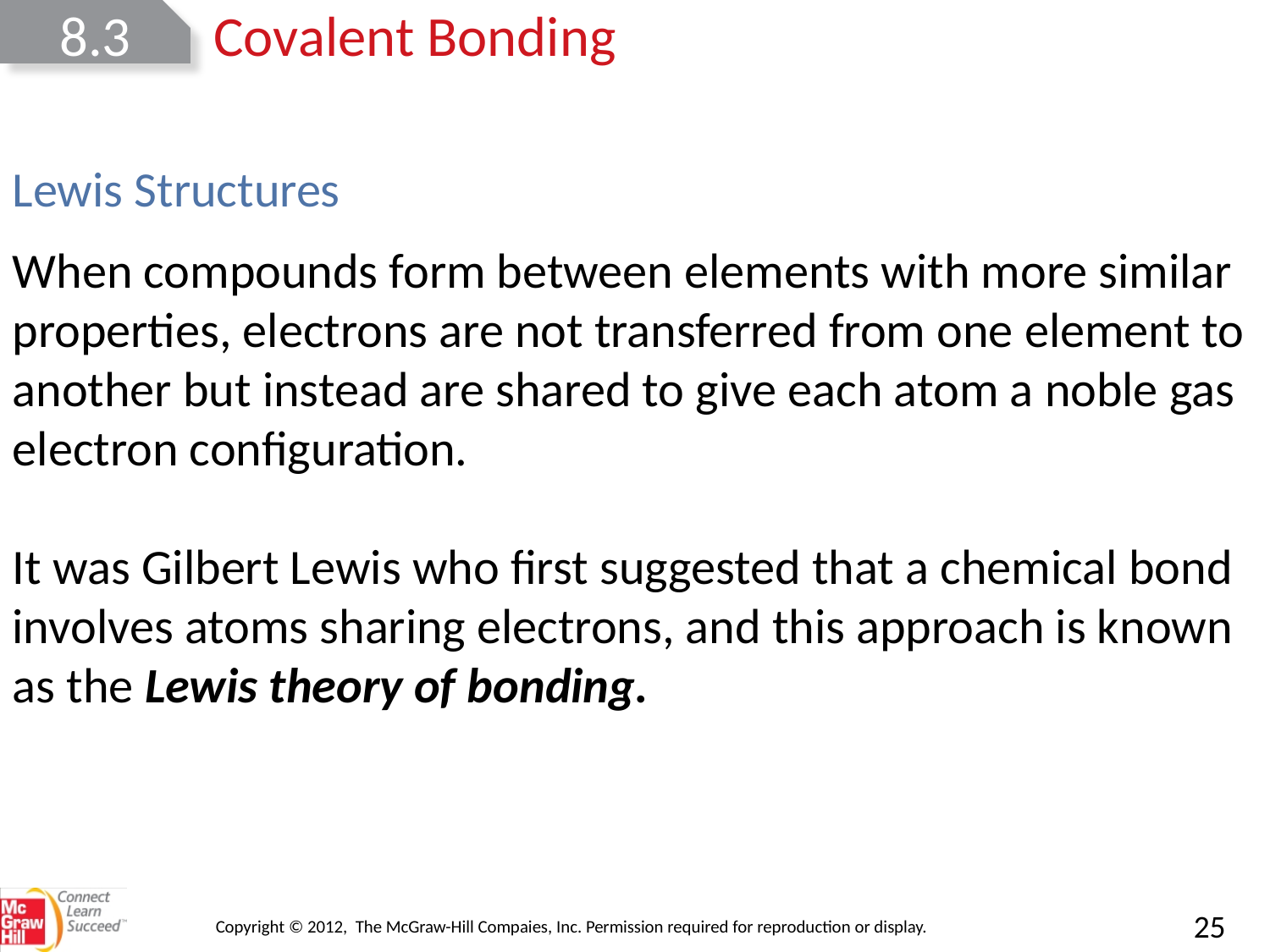

8.3
Covalent Bonding
Lewis Structures

When compounds form between elements with more similar properties, electrons are not transferred from one element to another but instead are shared to give each atom a noble gas electron configuration.

It was Gilbert Lewis who first suggested that a chemical bond involves atoms sharing electrons, and this approach is known as the Lewis theory of bonding.

Copyright © 2012,  The McGraw-Hill Compaies, Inc. Permission required for reproduction or display.
25